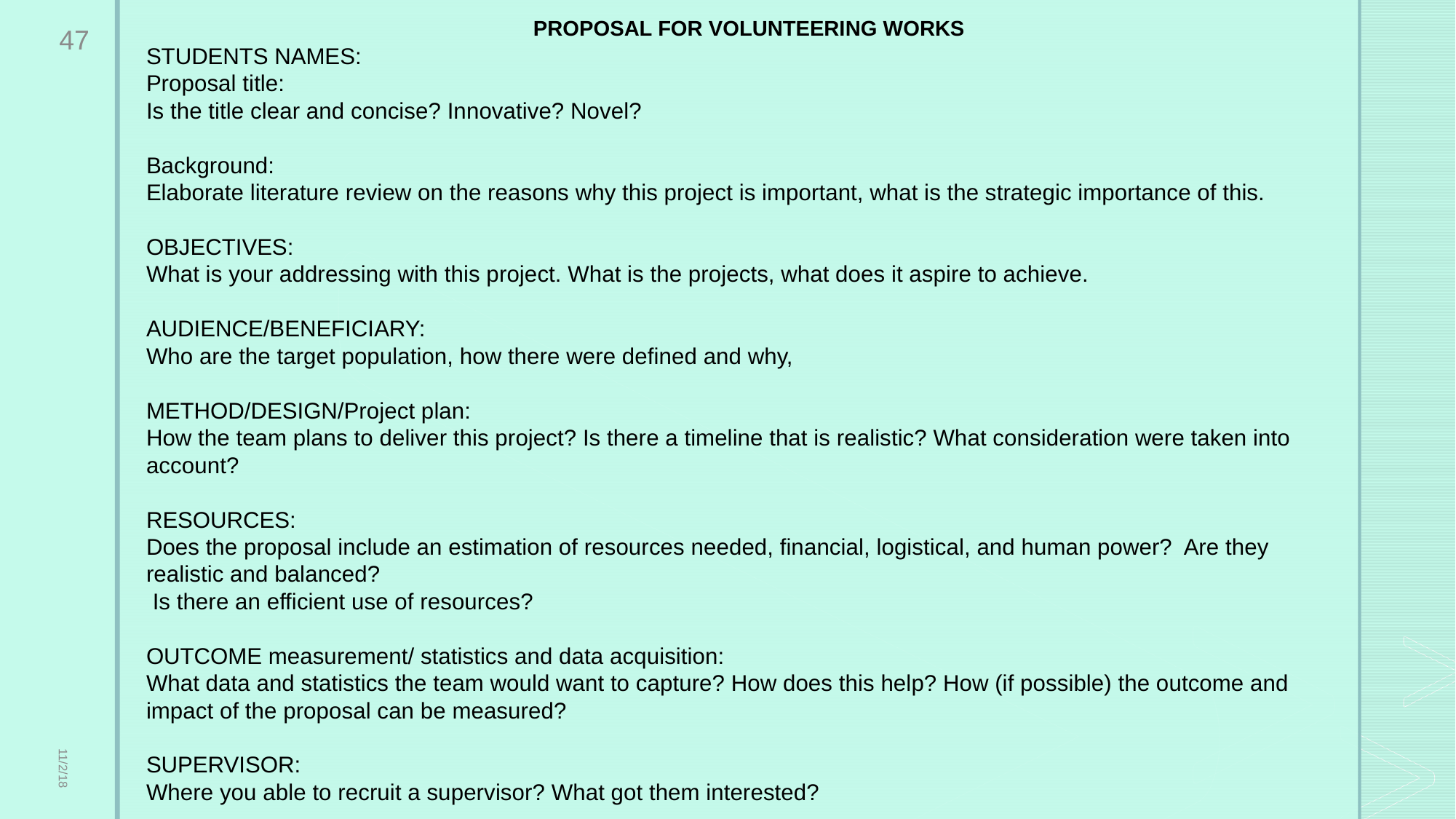

PROPOSAL FOR VOLUNTEERING WORKS
STUDENTS NAMES:
Proposal title:
Is the title clear and concise? Innovative? Novel?

Background:
Elaborate literature review on the reasons why this project is important, what is the strategic importance of this.

OBJECTIVES:
What is your addressing with this project. What is the projects, what does it aspire to achieve.

AUDIENCE/BENEFICIARY:
Who are the target population, how there were defined and why,

METHOD/DESIGN/Project plan:
How the team plans to deliver this project? Is there a timeline that is realistic? What consideration were taken into account?

RESOURCES:
Does the proposal include an estimation of resources needed, financial, logistical, and human power?  Are they realistic and balanced?
 Is there an efficient use of resources?

OUTCOME measurement/ statistics and data acquisition:
What data and statistics the team would want to capture? How does this help? How (if possible) the outcome and impact of the proposal can be measured?

SUPERVISOR:
Where you able to recruit a supervisor? What got them interested?
47
11/2/18